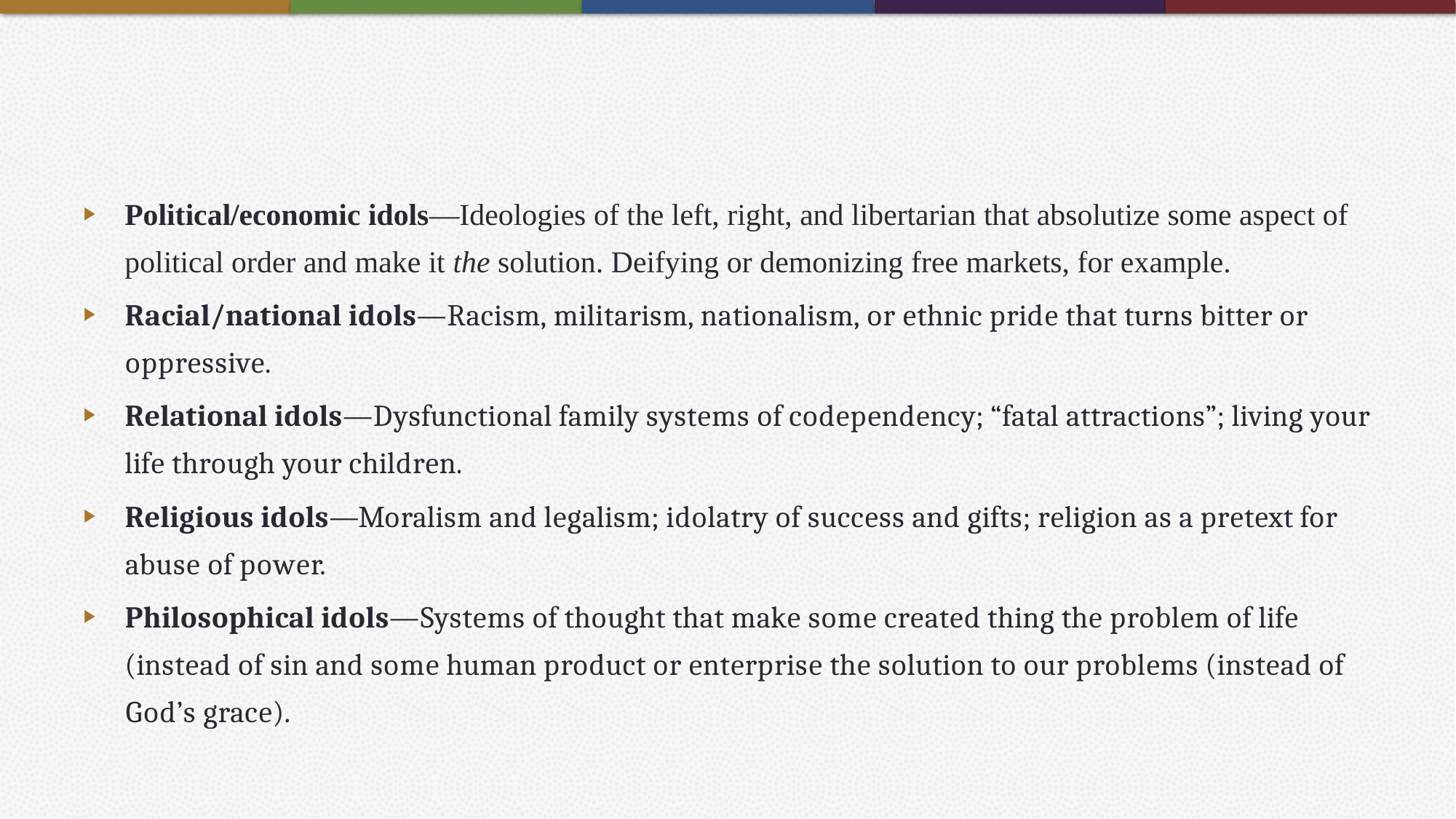

#
Political/economic idols—Ideologies of the left, right, and libertarian that absolutize some aspect of political order and make it the solution. Deifying or demonizing free markets, for example.
Racial/national idols—Racism, militarism, nationalism, or ethnic pride that turns bitter or oppressive.
Relational idols—Dysfunctional family systems of codependency; “fatal attractions”; living your life through your children.
Religious idols—Moralism and legalism; idolatry of success and gifts; religion as a pretext for abuse of power.
Philosophical idols—Systems of thought that make some created thing the problem of life (instead of sin and some human product or enterprise the solution to our problems (instead of God’s grace).